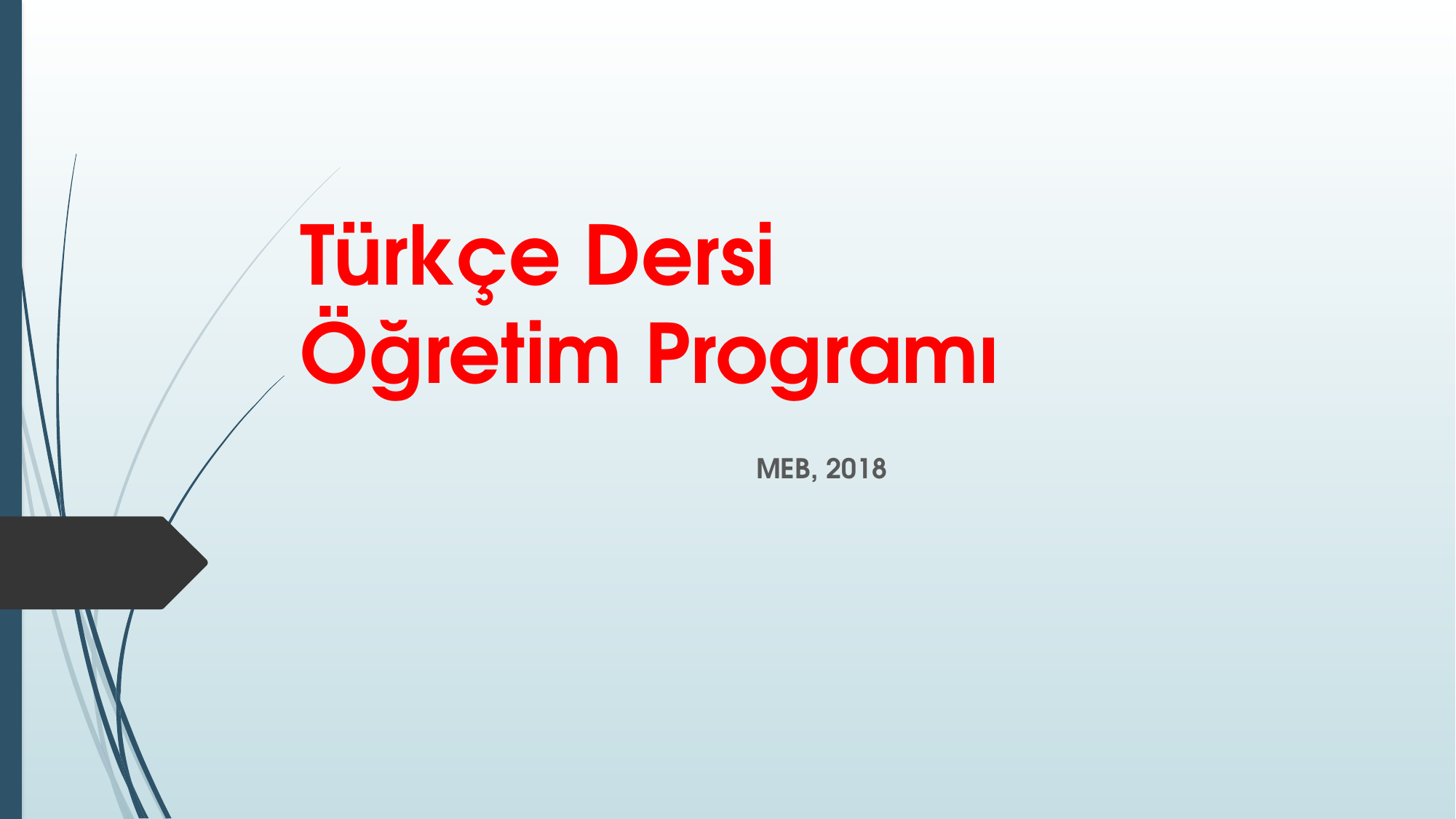

# Türkçe Dersi Öğretim Programı
MEB, 2018